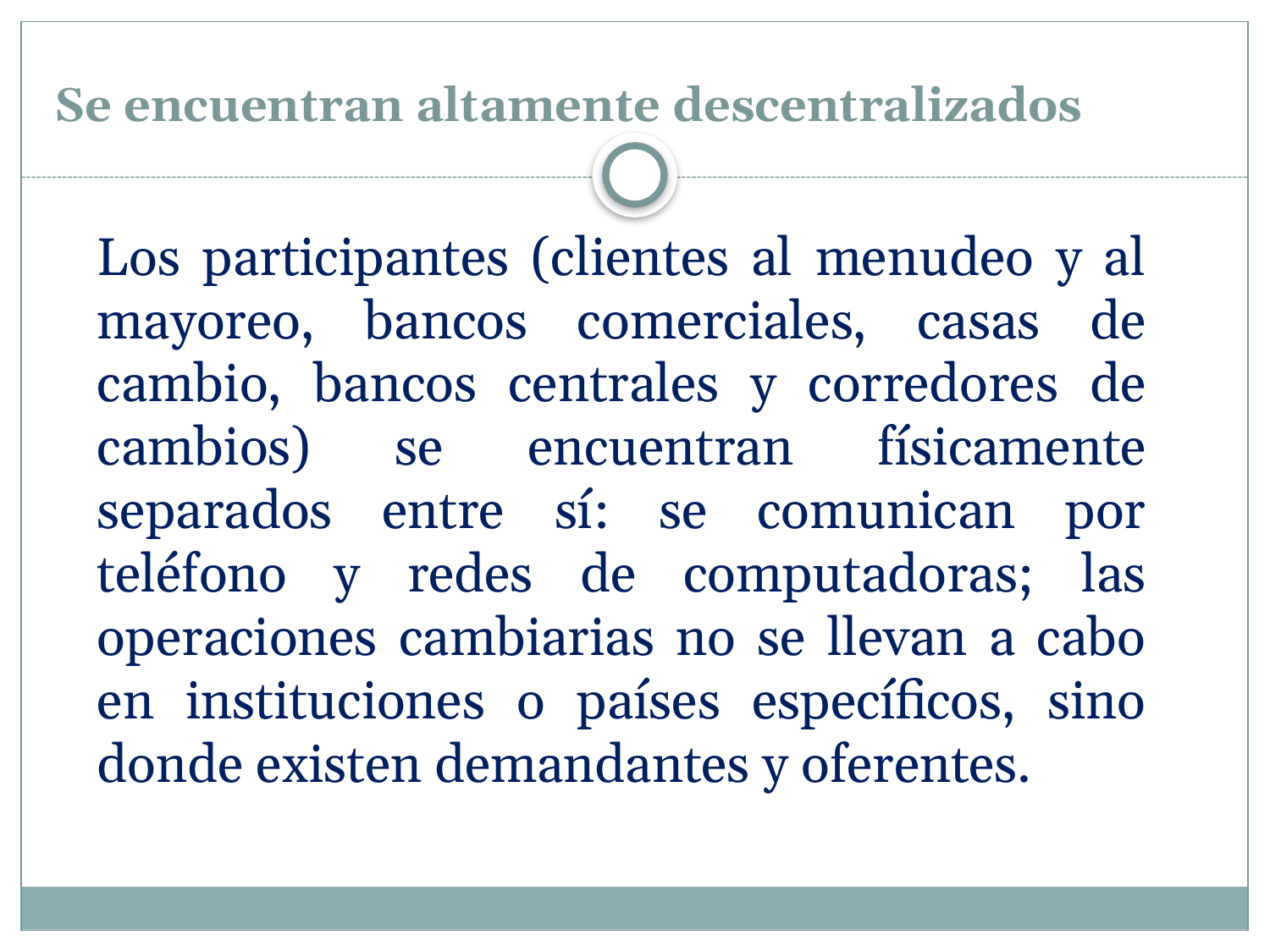

# Se encuentran altamente descentralizados
Los participantes (clientes al menudeo y al mayoreo, bancos comerciales, casas de cambio, bancos centrales y corredores de cambios) se encuentran físicamente separados entre sí: se comunican por teléfono y redes de computadoras; las operaciones cambiarias no se llevan a cabo en instituciones o países específicos, sino donde existen demandantes y oferentes.